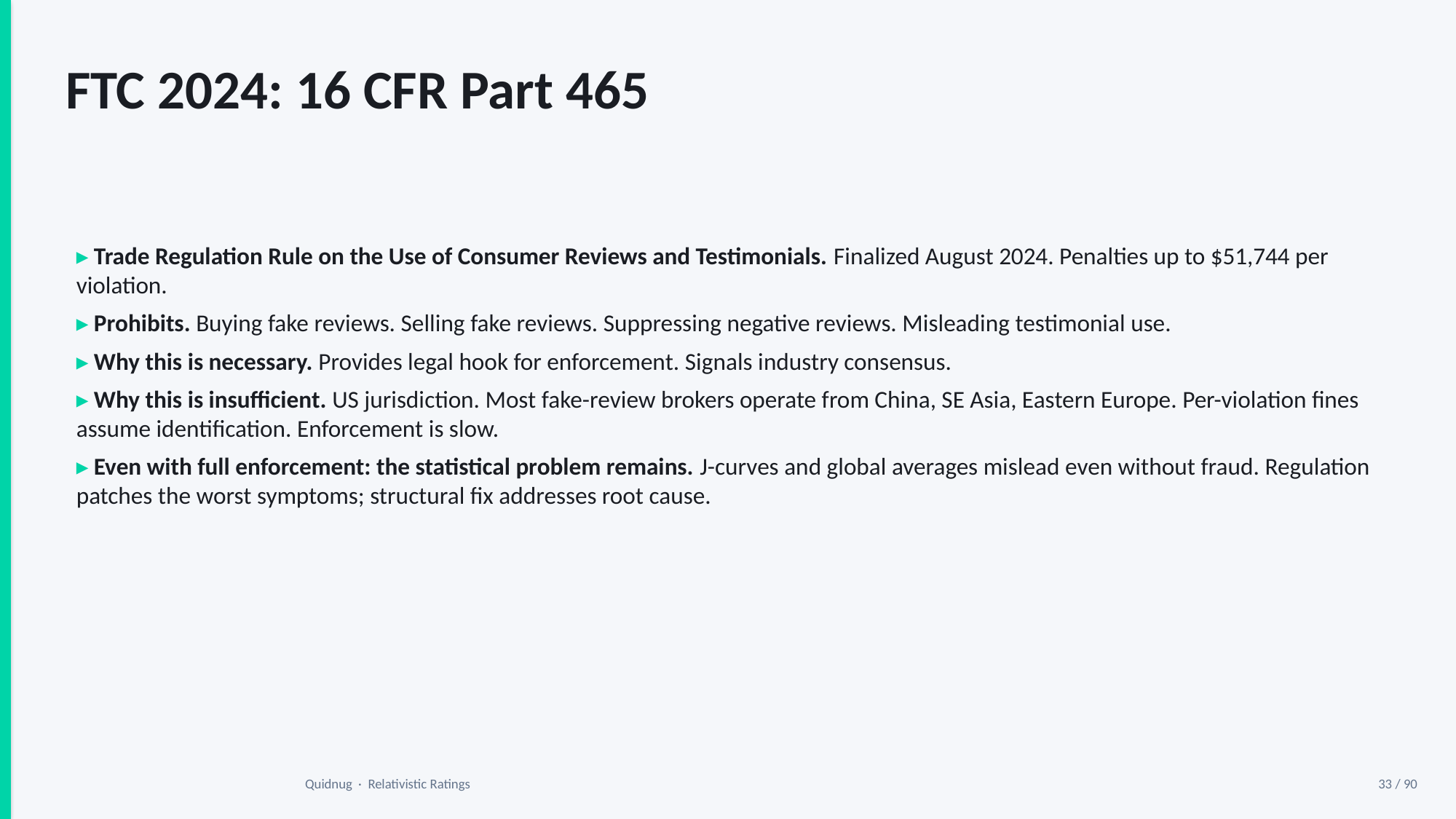

FTC 2024: 16 CFR Part 465
▸ Trade Regulation Rule on the Use of Consumer Reviews and Testimonials. Finalized August 2024. Penalties up to $51,744 per violation.
▸ Prohibits. Buying fake reviews. Selling fake reviews. Suppressing negative reviews. Misleading testimonial use.
▸ Why this is necessary. Provides legal hook for enforcement. Signals industry consensus.
▸ Why this is insufficient. US jurisdiction. Most fake-review brokers operate from China, SE Asia, Eastern Europe. Per-violation fines assume identification. Enforcement is slow.
▸ Even with full enforcement: the statistical problem remains. J-curves and global averages mislead even without fraud. Regulation patches the worst symptoms; structural fix addresses root cause.
Quidnug  ·  Relativistic Ratings
33 / 90